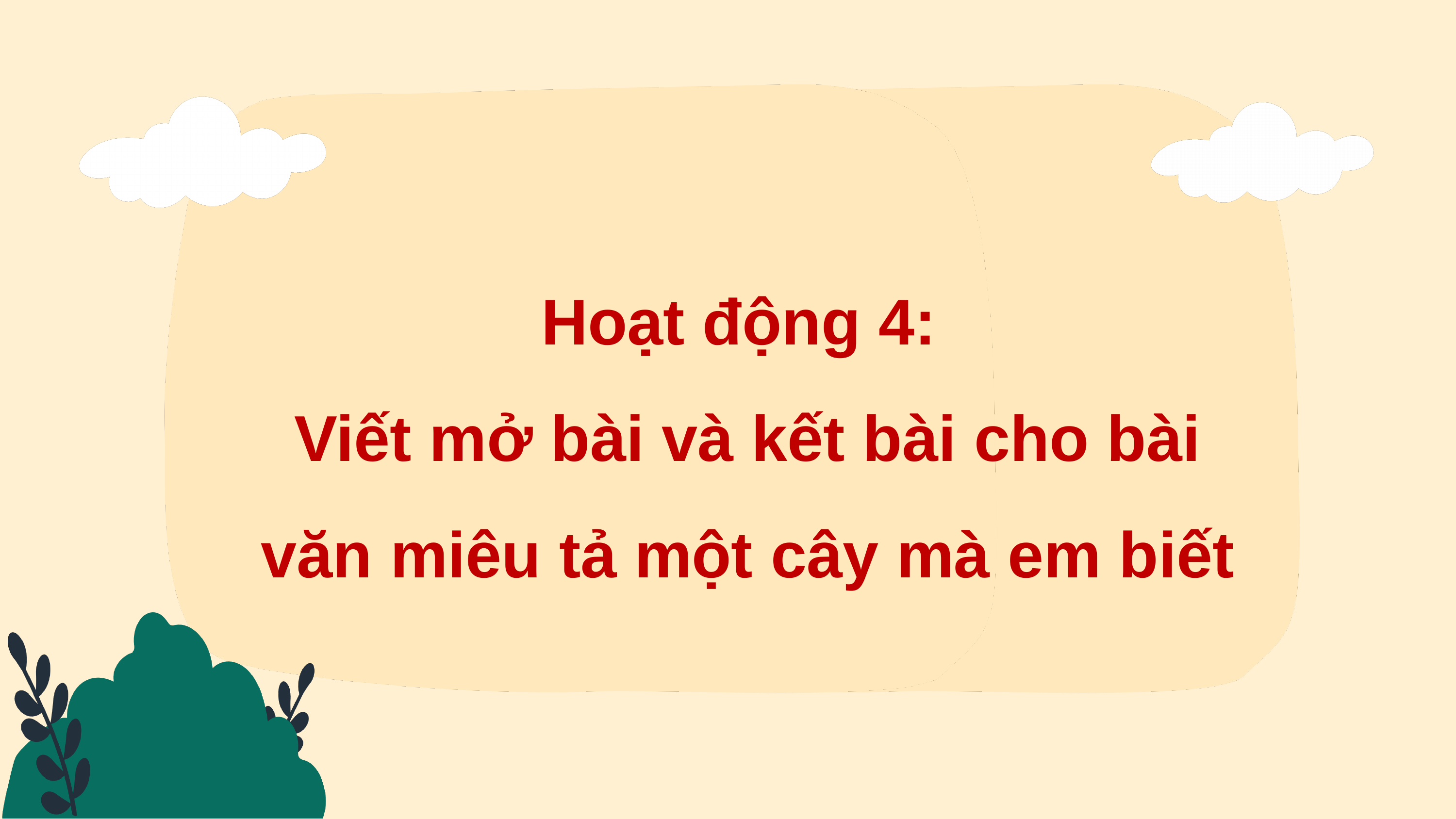

Hoạt động 4:
Viết mở bài và kết bài cho bài văn miêu tả một cây mà em biết